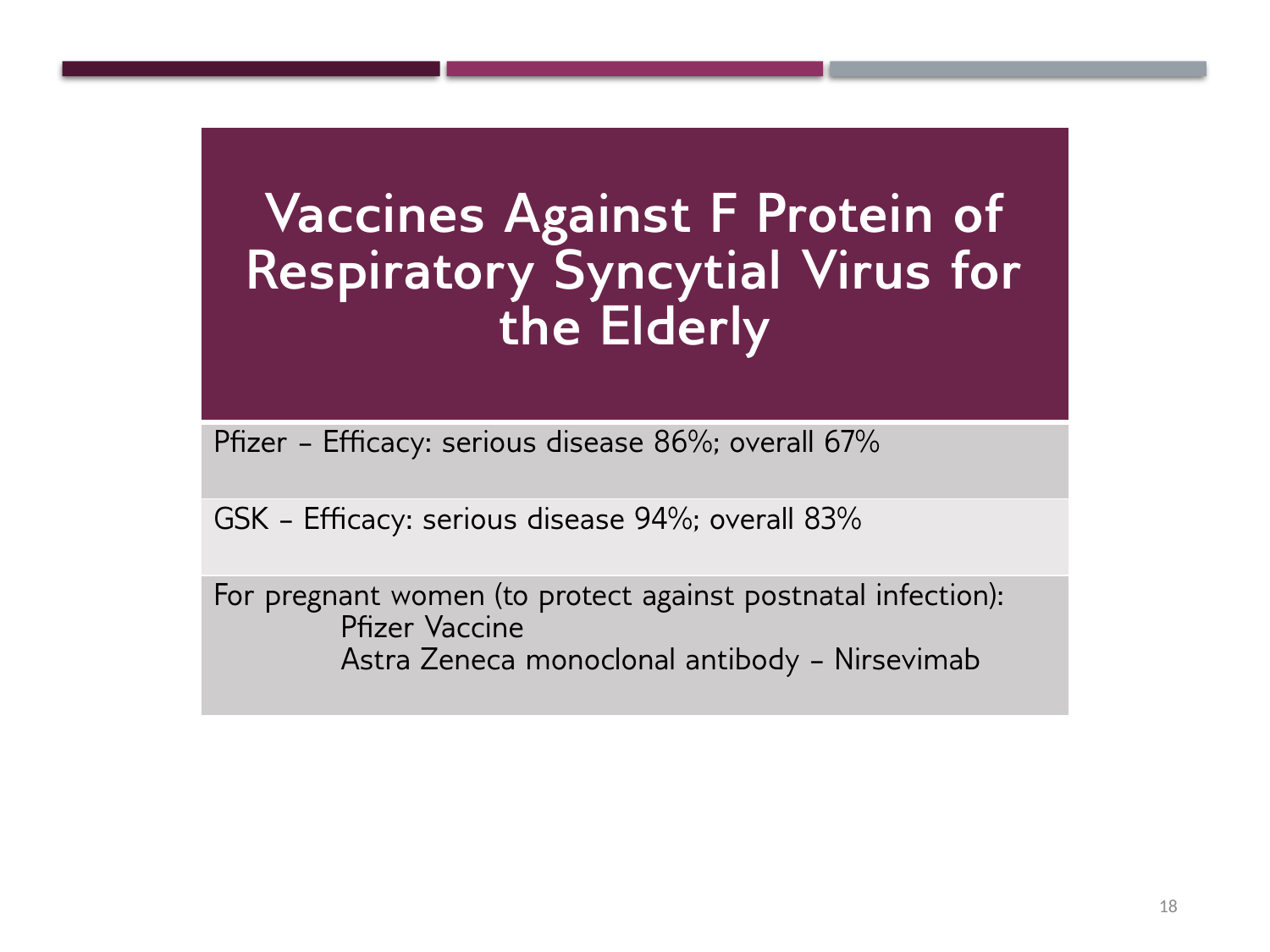

| Vaccines Against F Protein of Respiratory Syncytial Virus for the Elderly |
| --- |
| Pfizer – Efficacy: serious disease 86%; overall 67% |
| GSK – Efficacy: serious disease 94%; overall 83% |
| For pregnant women (to protect against postnatal infection): Pfizer Vaccine Astra Zeneca monoclonal antibody – Nirsevimab |
18